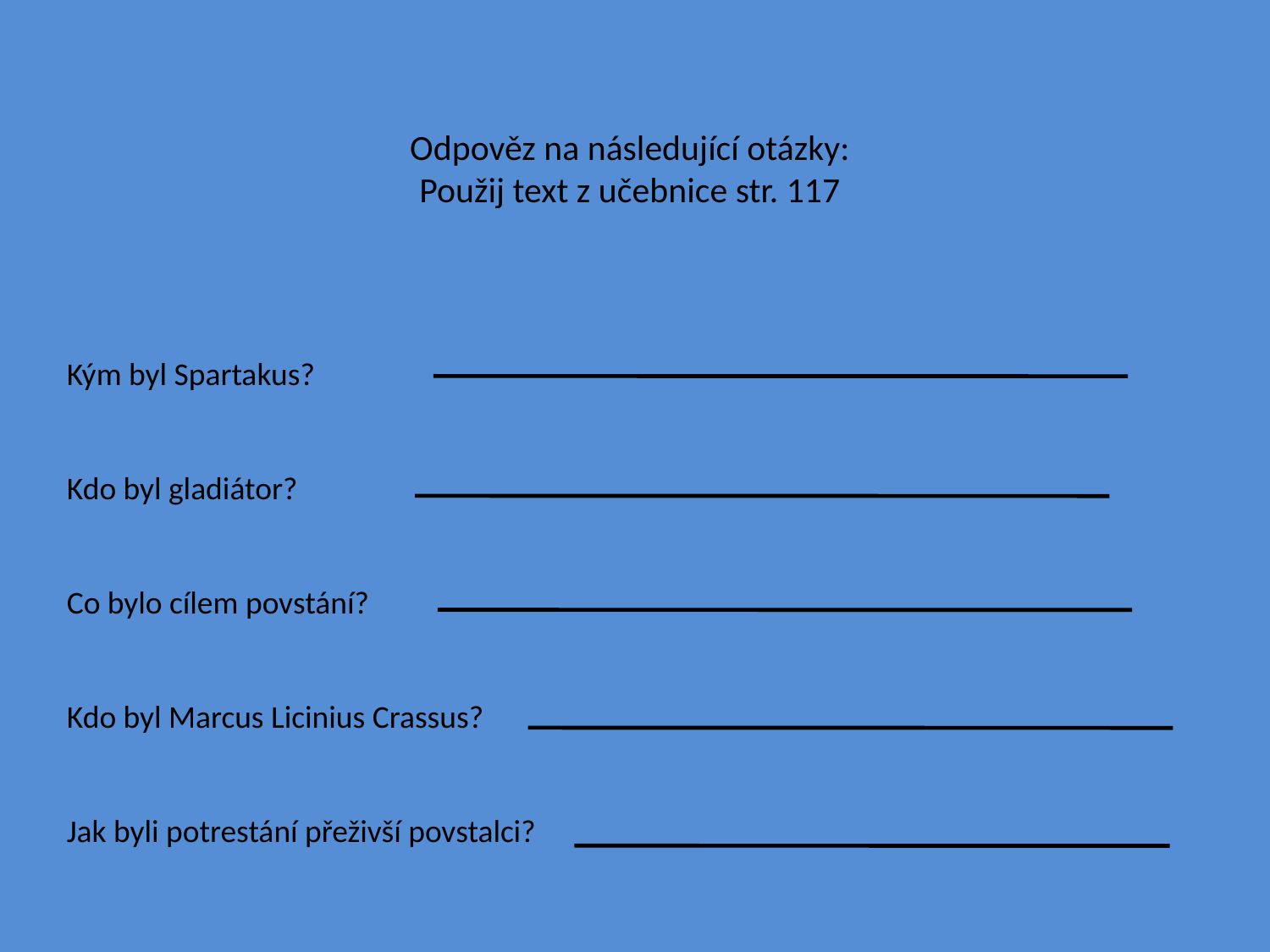

Odpověz na následující otázky:
Použij text z učebnice str. 117
Kým byl Spartakus?

Kdo byl gladiátor?

Co bylo cílem povstání?

Kdo byl Marcus Licinius Crassus?

Jak byli potrestání přeživší povstalci?